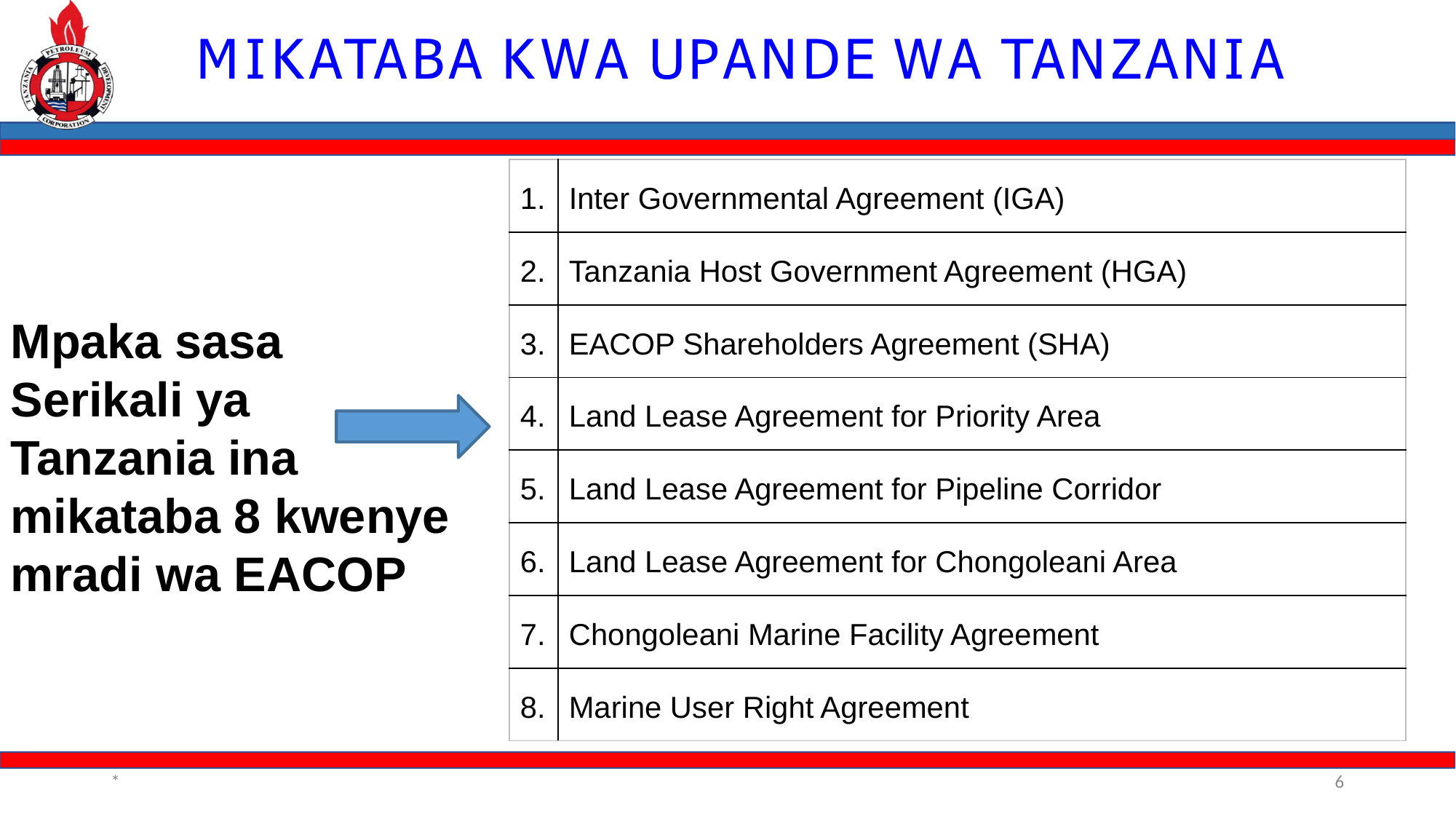

# MIKATABA KWA UPANDE WA TANZANIA
| 1. | Inter Governmental Agreement (IGA) |
| --- | --- |
| 2. | Tanzania Host Government Agreement (HGA) |
| 3. | EACOP Shareholders Agreement (SHA) |
| 4. | Land Lease Agreement for Priority Area |
| 5. | Land Lease Agreement for Pipeline Corridor |
| 6. | Land Lease Agreement for Chongoleani Area |
| 7. | Chongoleani Marine Facility Agreement |
| 8. | Marine User Right Agreement |
Mpaka sasa Serikali ya Tanzania ina mikataba 8 kwenye mradi wa EACOP

*
6